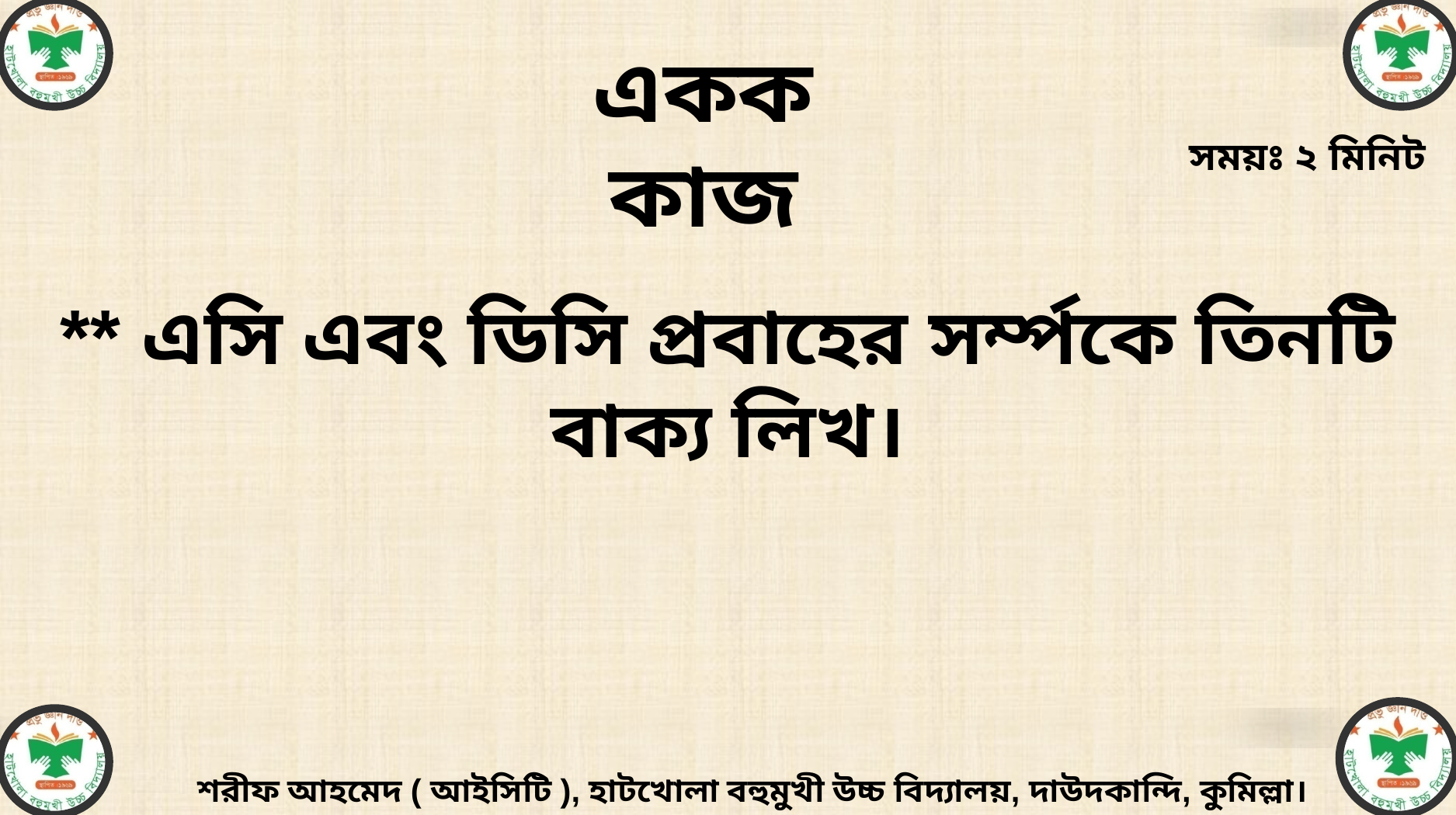

একক কাজ
সময়ঃ ২ মিনিট
** এসি এবং ডিসি প্রবাহের সর্ম্পকে তিনটি বাক্য লিখ।